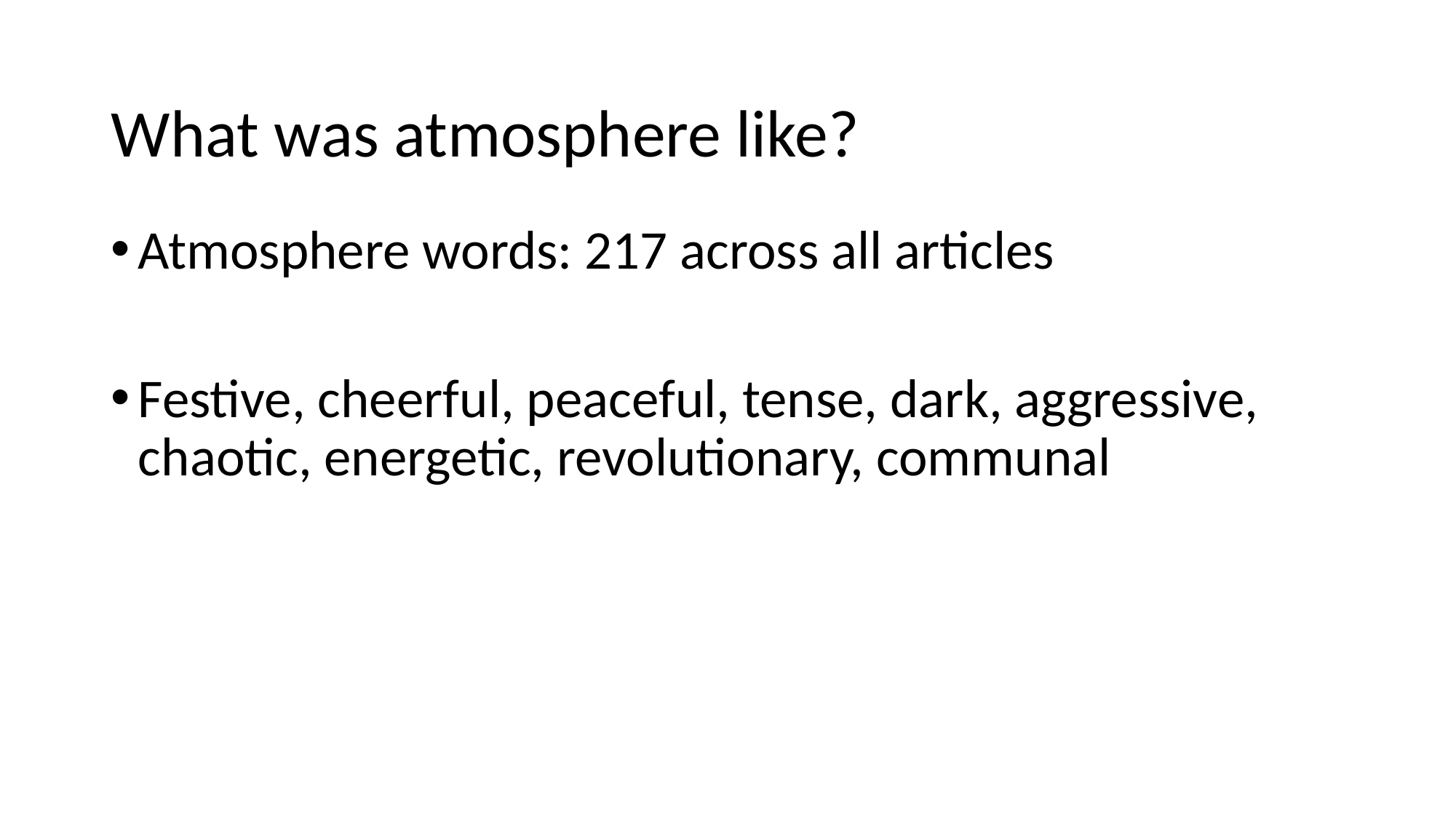

# What was atmosphere like?
Atmosphere words: 217 across all articles

Festive, cheerful, peaceful, tense, dark, aggressive, chaotic, energetic, revolutionary, communal